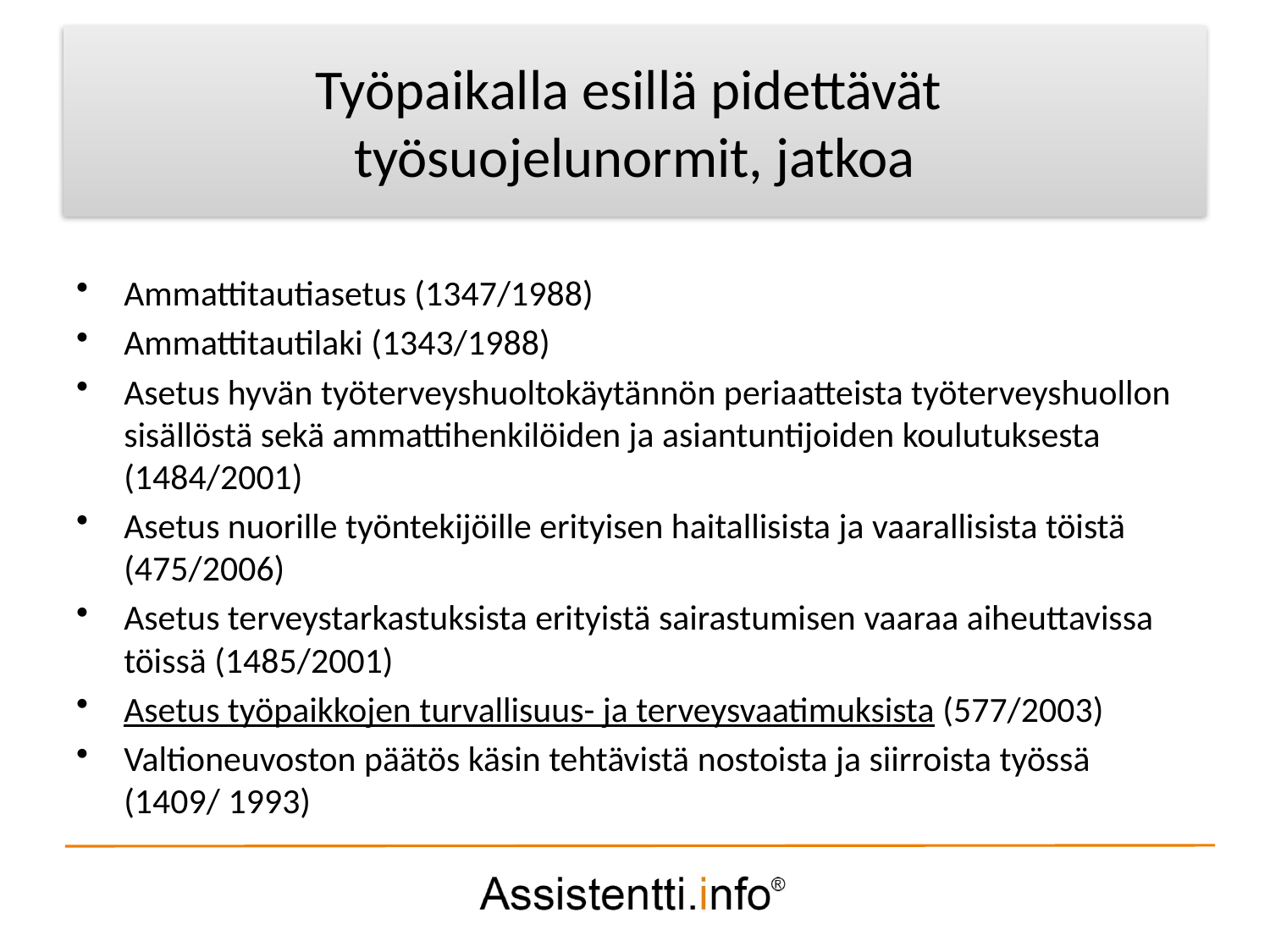

Palvelusuunnitelman idea
Työpaikalla esillä pidettävät
työsuojelunormit, jatkoa

Ammattitautiasetus (1347/1988)
Ammattitautilaki (1343/1988)
Asetus hyvän työterveyshuoltokäytännön periaatteista työterveyshuollon sisällöstä sekä ammattihenkilöiden ja asiantuntijoiden koulutuksesta (1484/2001)
Asetus nuorille työntekijöille erityisen haitallisista ja vaarallisista töistä (475/2006)
Asetus terveystarkastuksista erityistä sairastumisen vaaraa aiheuttavissa töissä (1485/2001)
Asetus työpaikkojen turvallisuus- ja terveysvaatimuksista (577/2003)
Valtioneuvoston päätös käsin tehtävistä nostoista ja siirroista työssä (1409/ 1993)